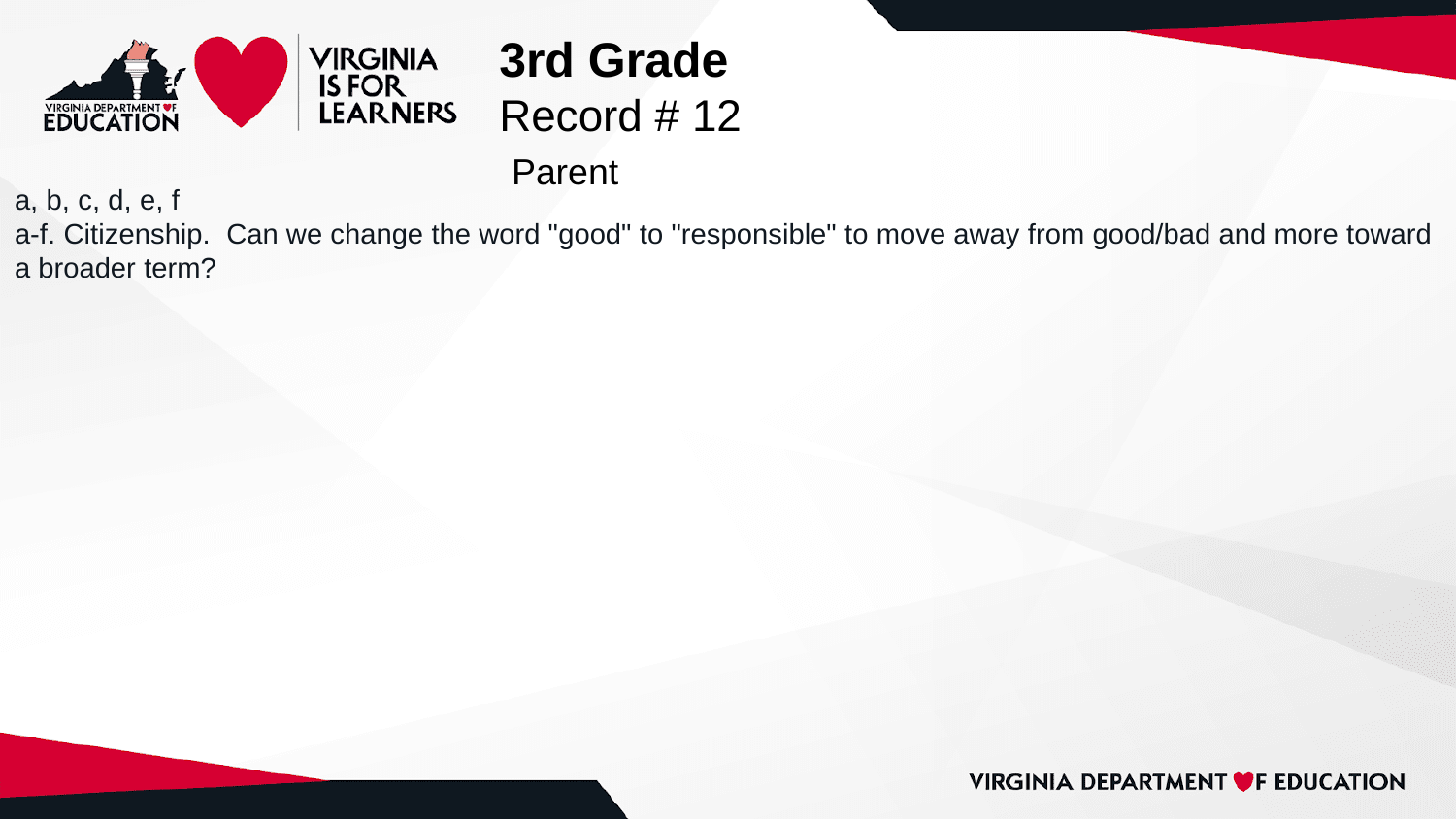

# 3rd Grade
Record # 12
 Parent
a, b, c, d, e, f
a-f. Citizenship.  Can we change the word "good" to "responsible" to move away from good/bad and more toward a broader term?